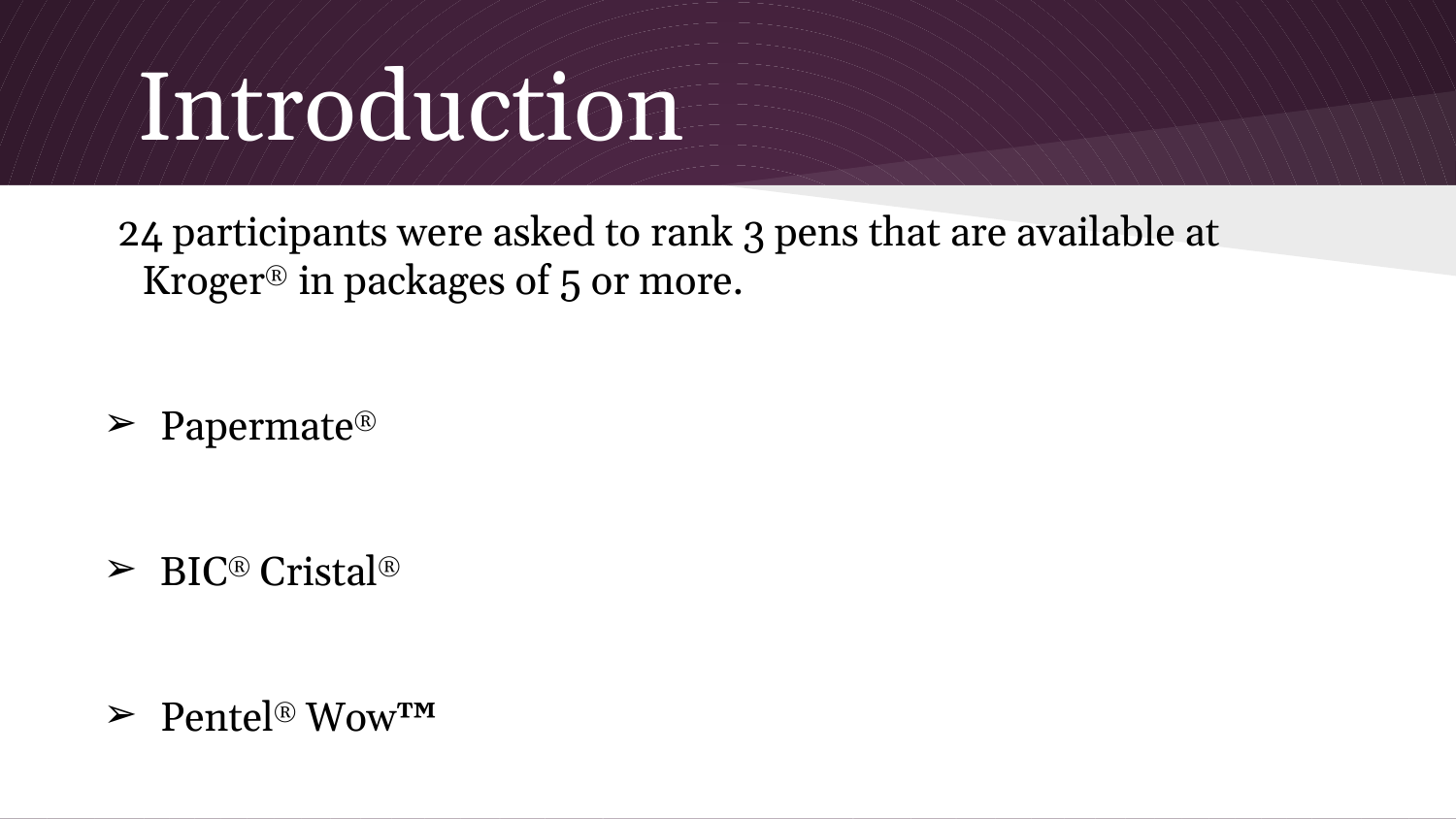

# Introduction
24 participants were asked to rank 3 pens that are available at Kroger® in packages of 5 or more.

Papermate®

BIC® Cristal®

Pentel® Wow™